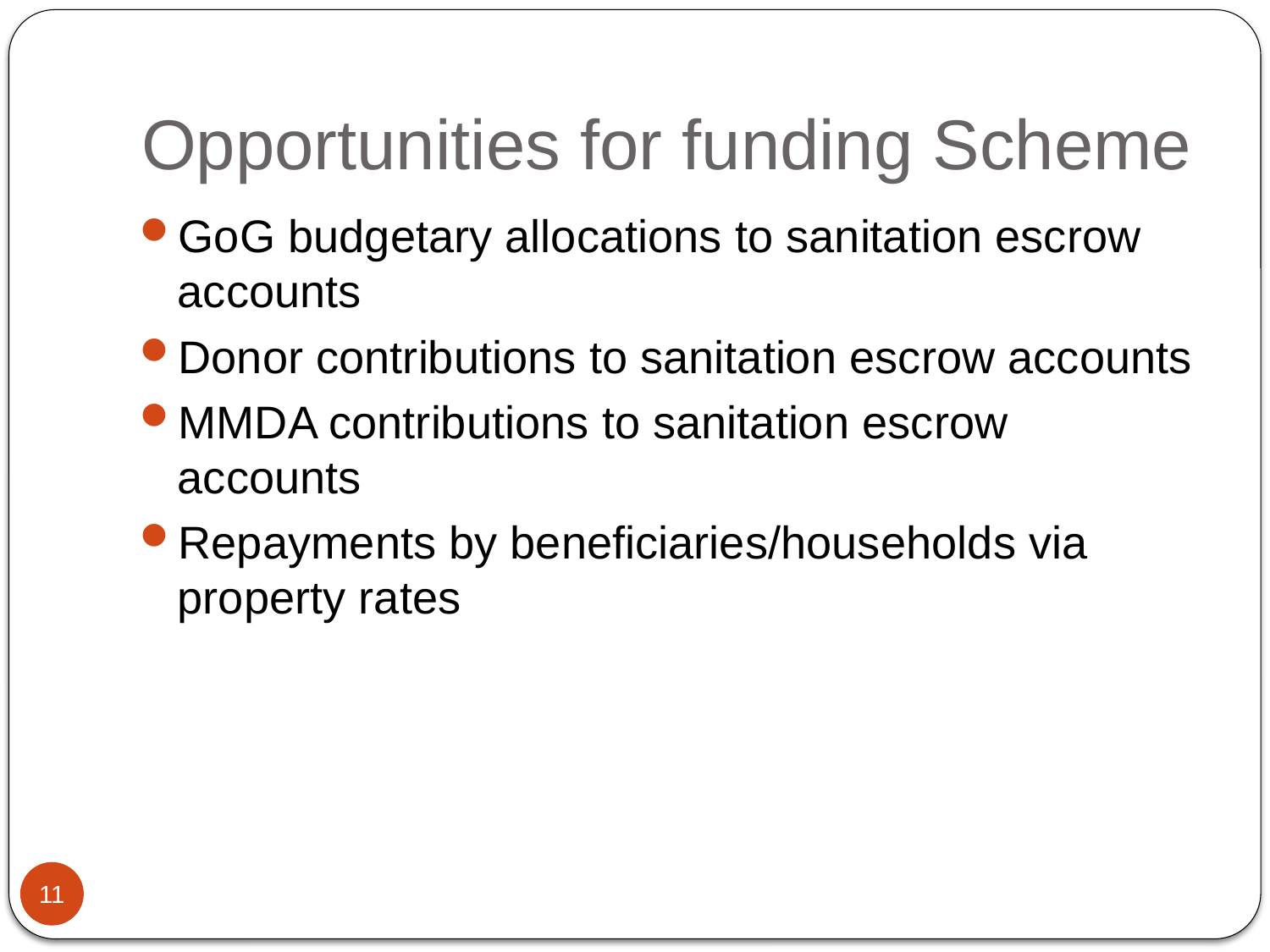

# Opportunities for funding Scheme
GoG budgetary allocations to sanitation escrow accounts
Donor contributions to sanitation escrow accounts
MMDA contributions to sanitation escrow accounts
Repayments by beneficiaries/households via property rates
11